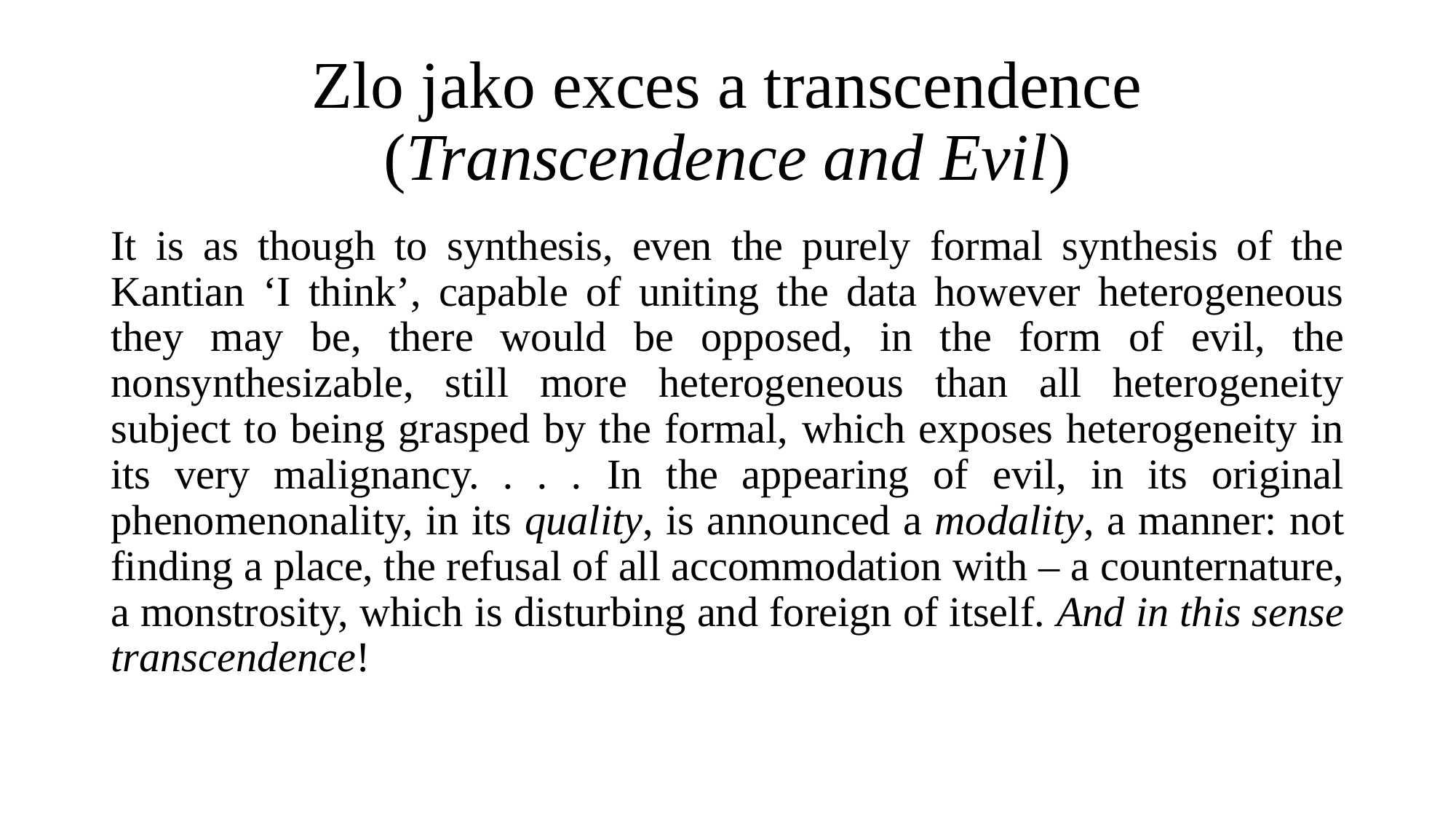

# Zlo jako exces a transcendence (Transcendence and Evil)
It is as though to synthesis, even the purely formal synthesis of the Kantian ‘I think’, capable of uniting the data however heterogeneous they may be, there would be opposed, in the form of evil, the nonsynthesizable, still more heterogeneous than all heterogeneity subject to being grasped by the formal, which exposes heterogeneity in its very malignancy. . . . In the appearing of evil, in its original phenomenonality, in its quality, is announced a modality, a manner: not finding a place, the refusal of all accommodation with – a counternature, a monstrosity, which is disturbing and foreign of itself. And in this sense transcendence!